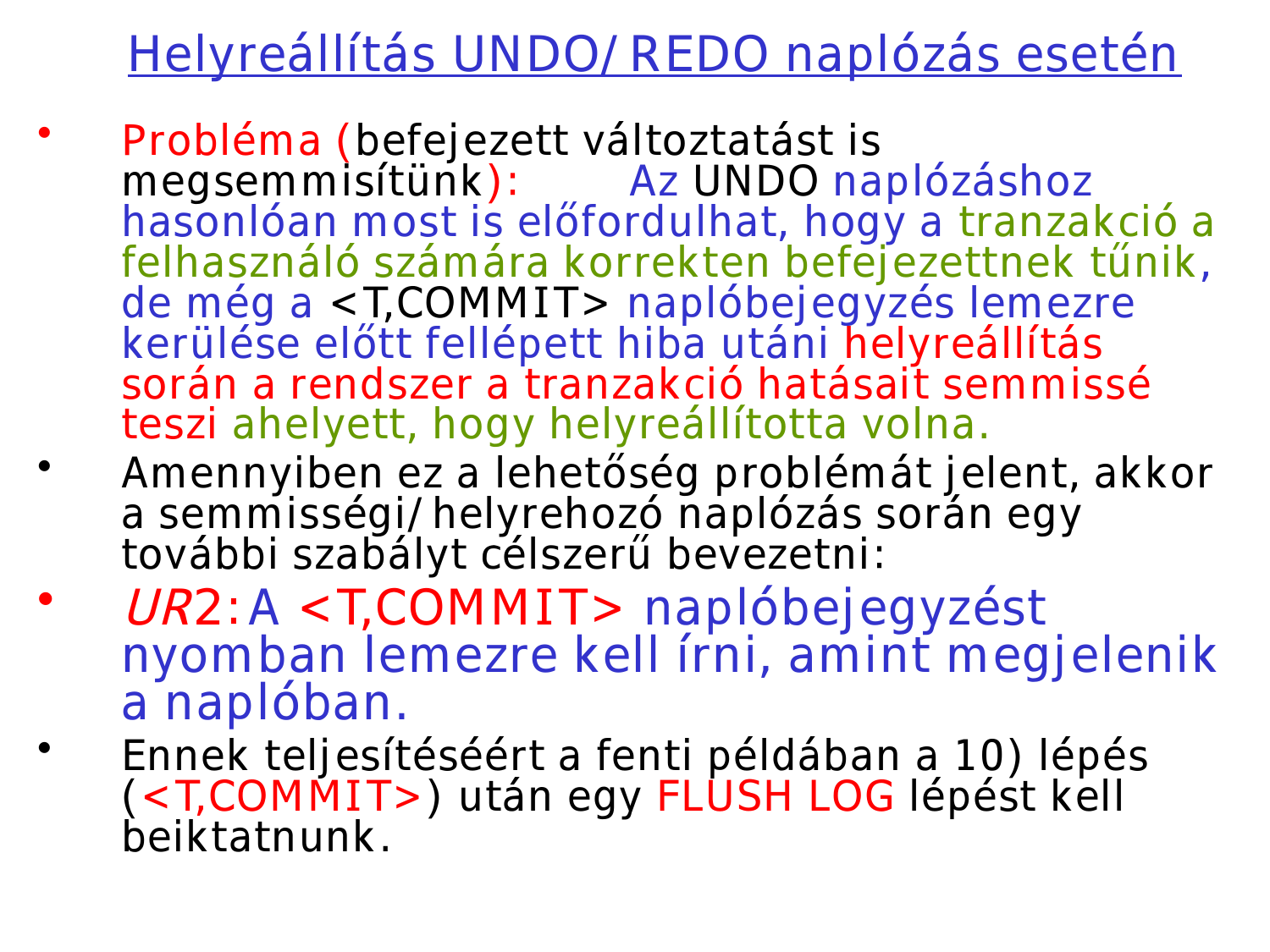

# Helyreállítás UNDO/REDO naplózás esetén
Probléma (befejezett változtatást is megsemmisítünk): 	Az UNDO naplózáshoz hasonlóan most is előfordulhat, hogy a tranzakció a felhasználó számára korrekten befejezettnek tűnik, de még a <T,COMMIT> naplóbejegyzés lemezre kerülése előtt fellépett hiba utáni helyreállítás során a rendszer a tranzakció hatásait semmissé teszi ahelyett, hogy helyreállította volna.
Amennyiben ez a lehetőség problémát jelent, akkor a semmisségi/helyrehozó naplózás során egy további szabályt célszerű bevezetni:
UR2:	A <T,COMMIT> naplóbejegyzést nyomban lemezre kell írni, amint megjelenik a naplóban.
Ennek teljesítéséért a fenti példában a 10) lépés (<T,COMMIT>) után egy FLUSH LOG lépést kell beiktatnunk.